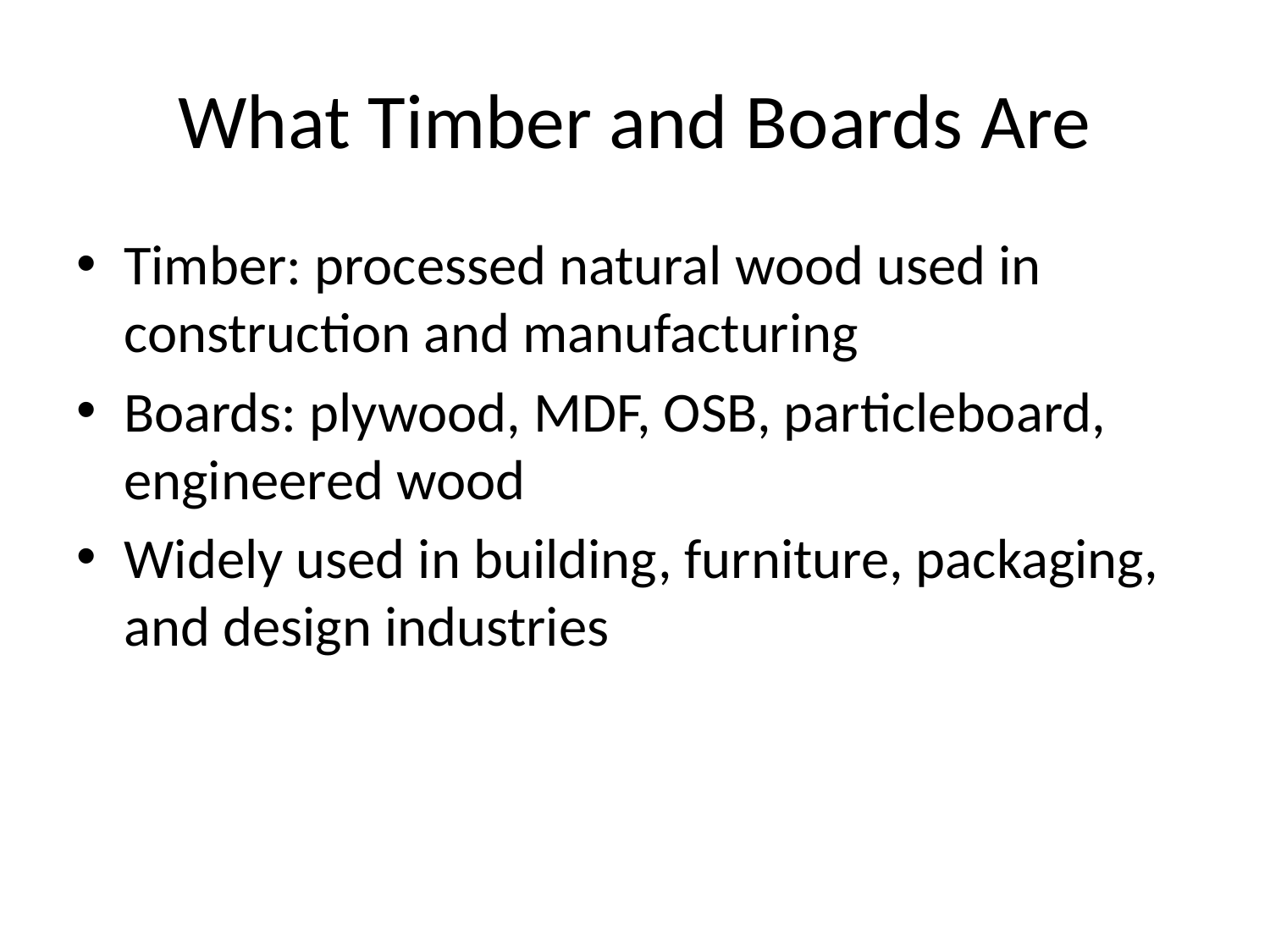

# What Timber and Boards Are
Timber: processed natural wood used in construction and manufacturing
Boards: plywood, MDF, OSB, particleboard, engineered wood
Widely used in building, furniture, packaging, and design industries